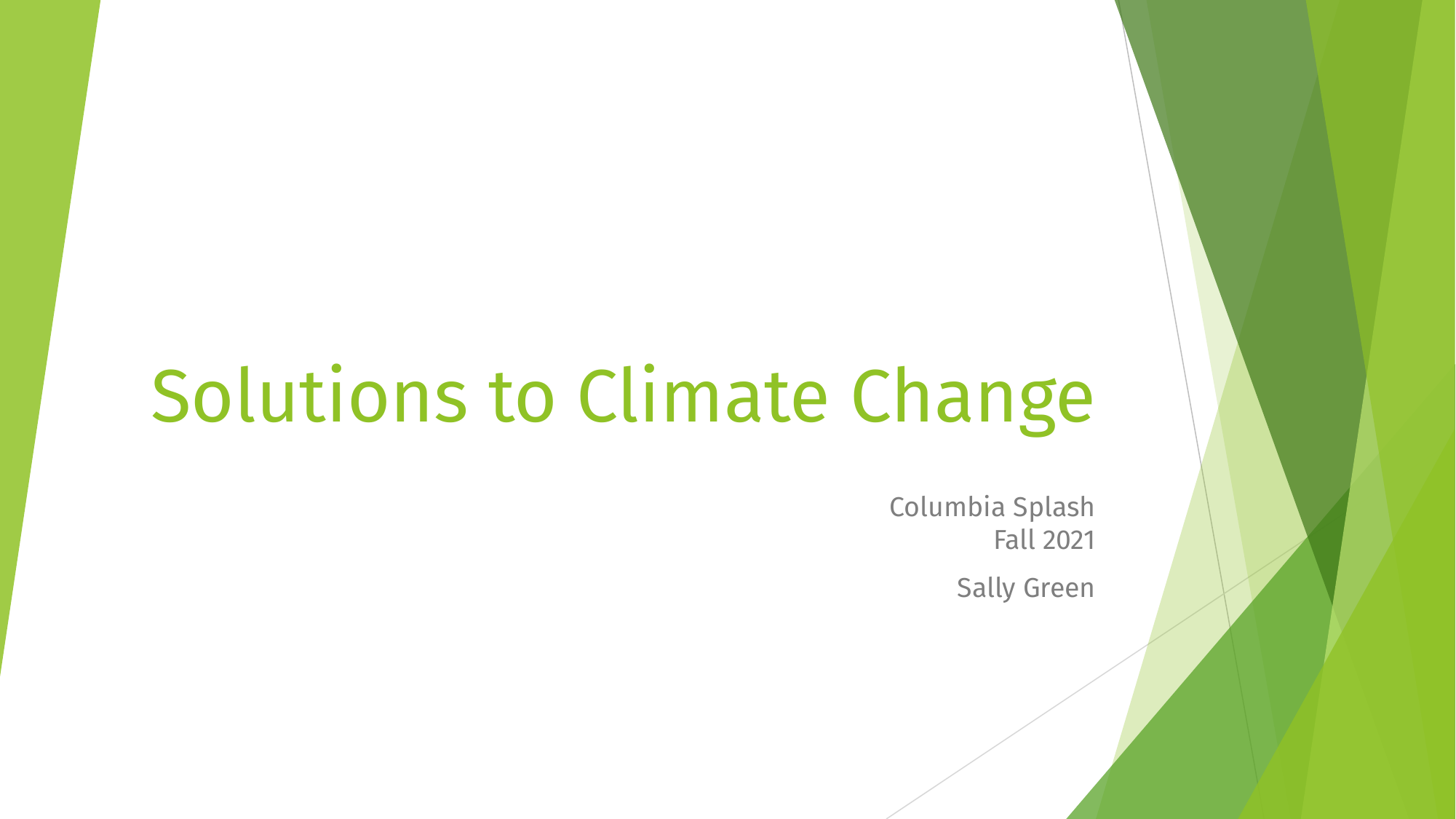

# Solutions to Climate Change
Columbia Splash
Fall 2021
Sally Green